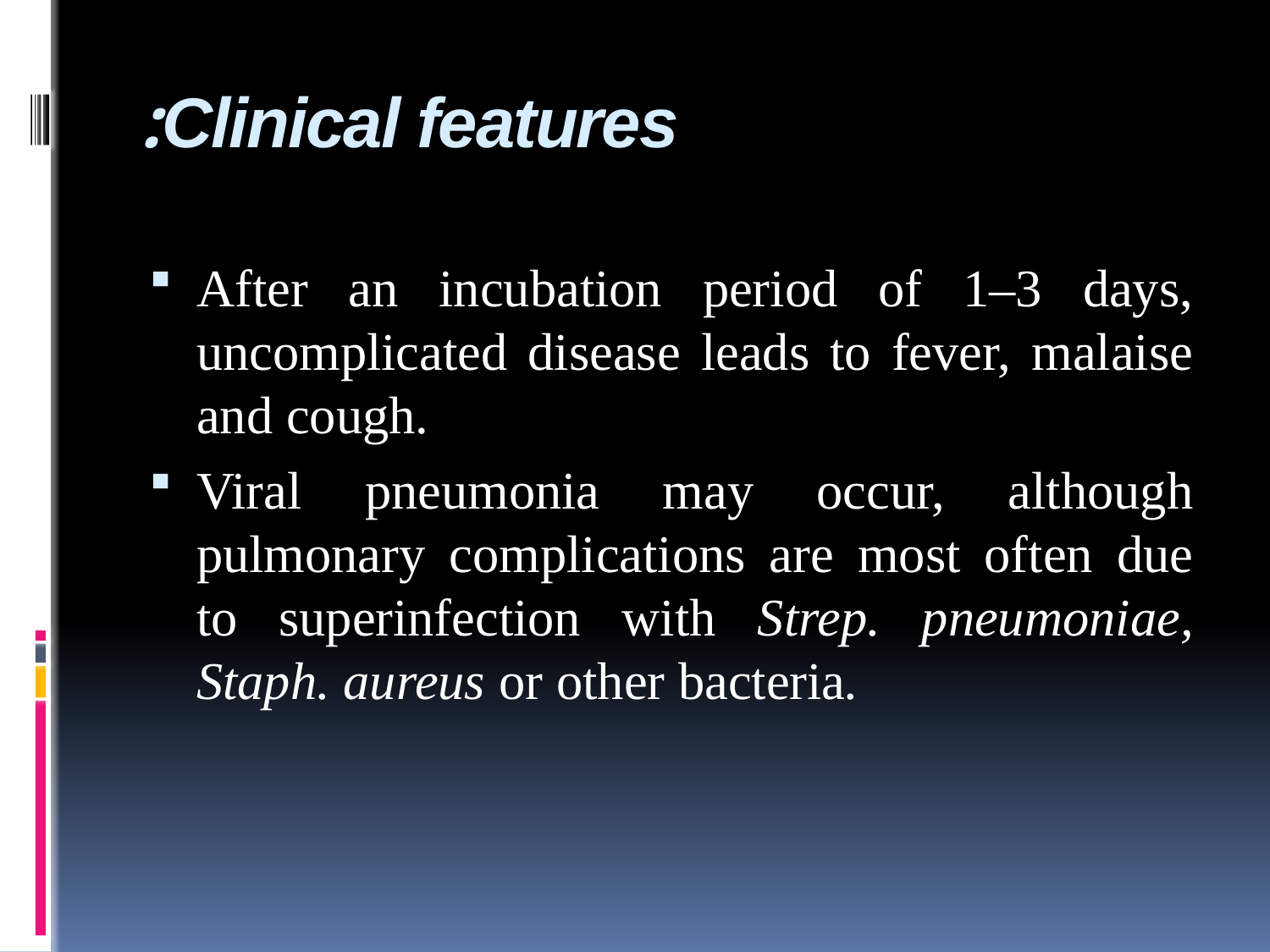

# Clinical features:
After an incubation period of 1–3 days, uncomplicated disease leads to fever, malaise and cough.
Viral pneumonia may occur, although pulmonary complications are most often due to superinfection with Strep. pneumoniae, Staph. aureus or other bacteria.